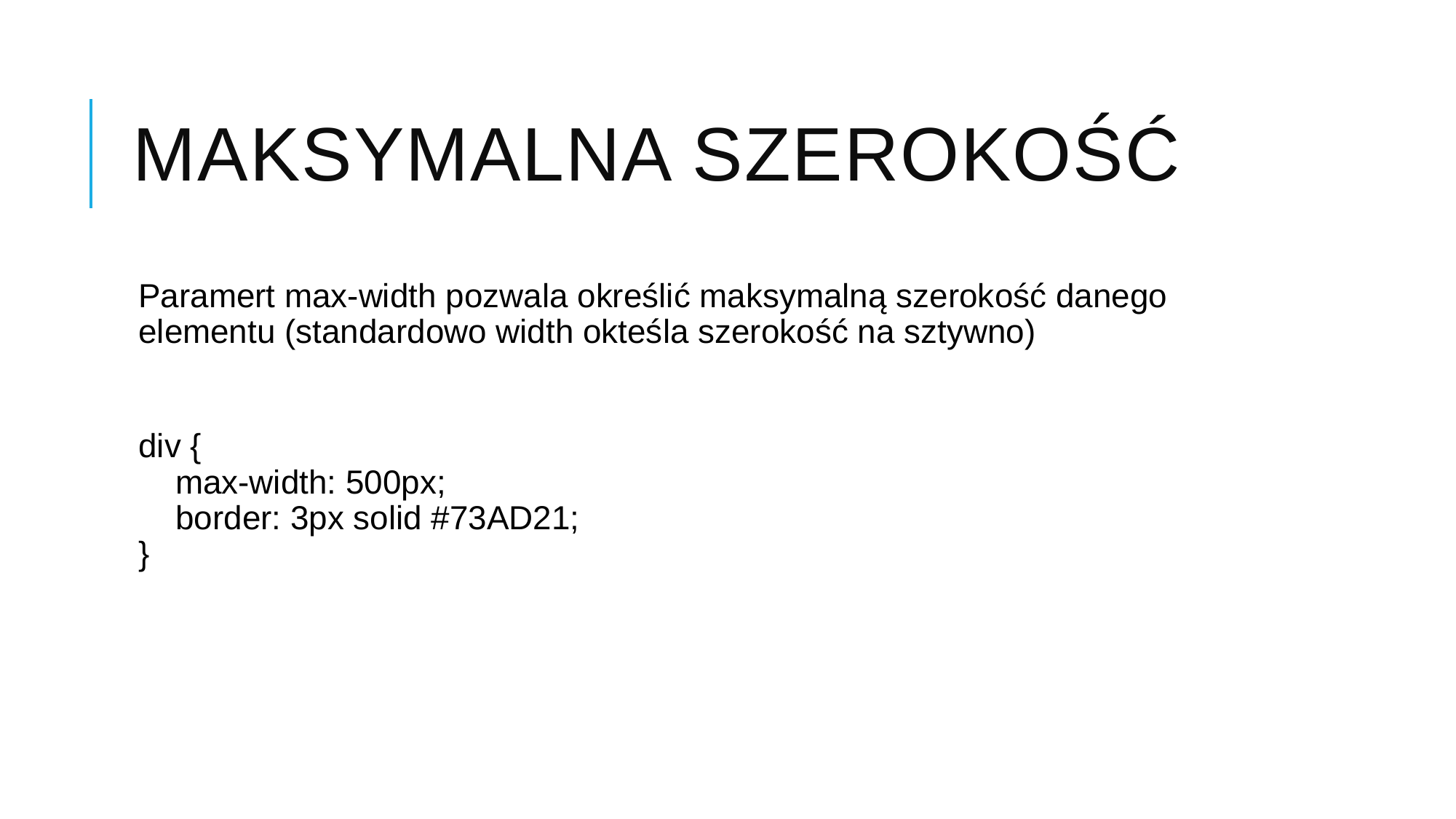

# Maksymalna szerokość
Paramert max-width pozwala określić maksymalną szerokość danego elementu (standardowo width okteśla szerokość na sztywno)

div {
    max-width: 500px;
    border: 3px solid #73AD21;
}